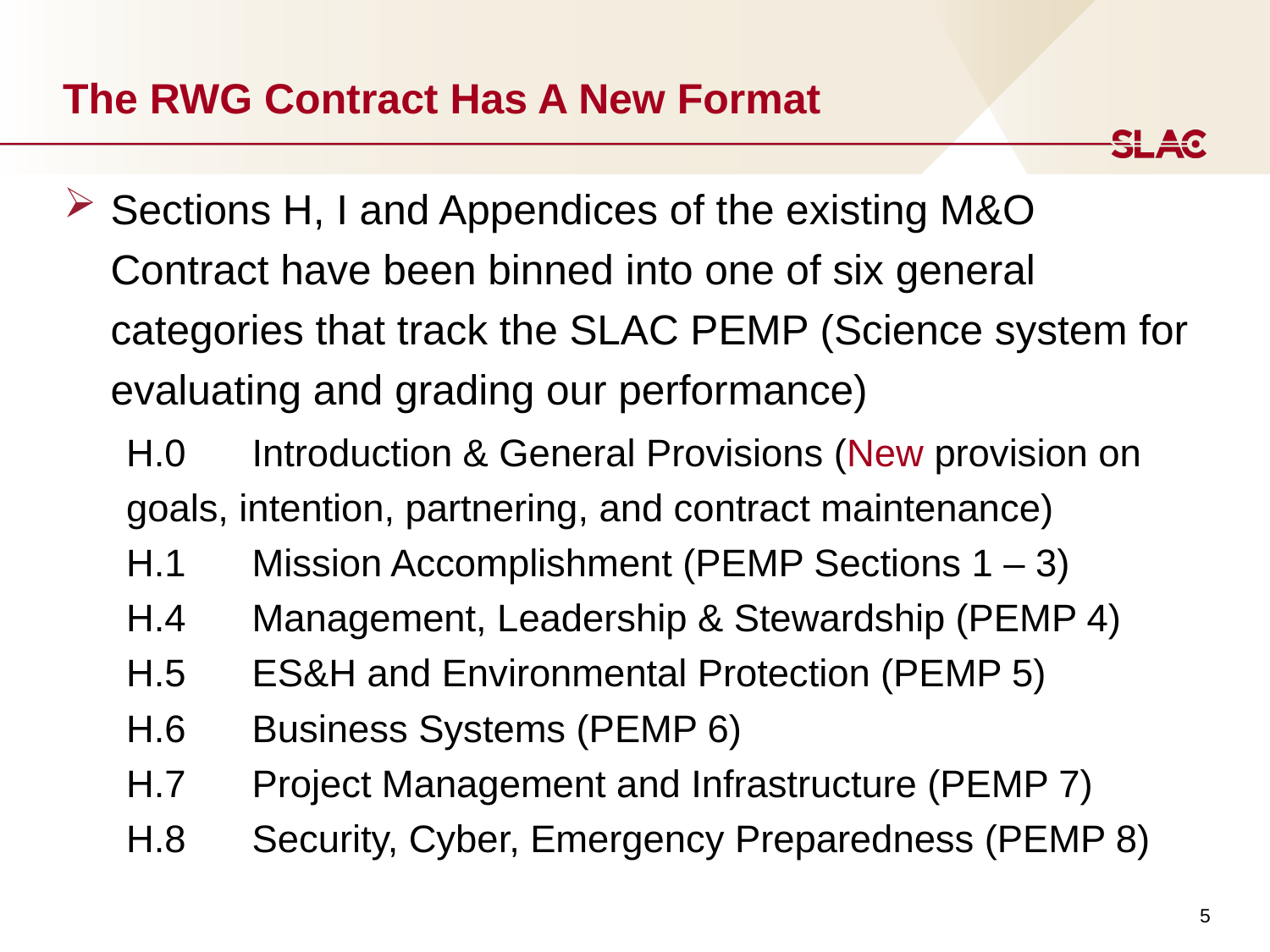

# The RWG Contract Has A New Format
Sections H, I and Appendices of the existing M&O Contract have been binned into one of six general categories that track the SLAC PEMP (Science system for evaluating and grading our performance)
H.0	Introduction & General Provisions (New provision on 	goals, intention, partnering, and contract maintenance)
H.1	Mission Accomplishment (PEMP Sections 1 – 3)
H.4	Management, Leadership & Stewardship (PEMP 4)
H.5	ES&H and Environmental Protection (PEMP 5)
H.6	Business Systems (PEMP 6)
H.7	Project Management and Infrastructure (PEMP 7)
H.8	Security, Cyber, Emergency Preparedness (PEMP 8)

5